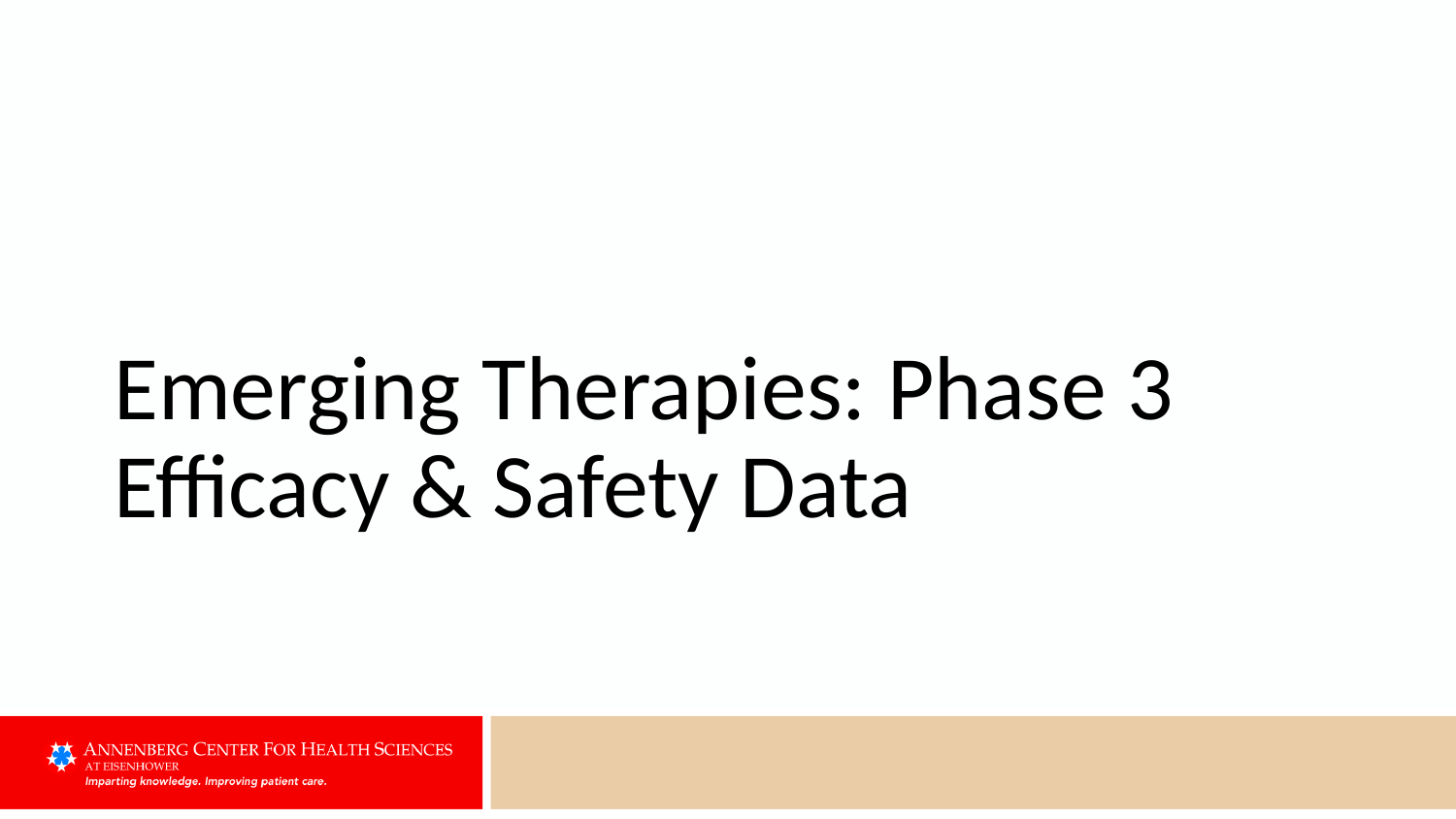

# Emerging Therapies: Phase 3 Efficacy & Safety Data